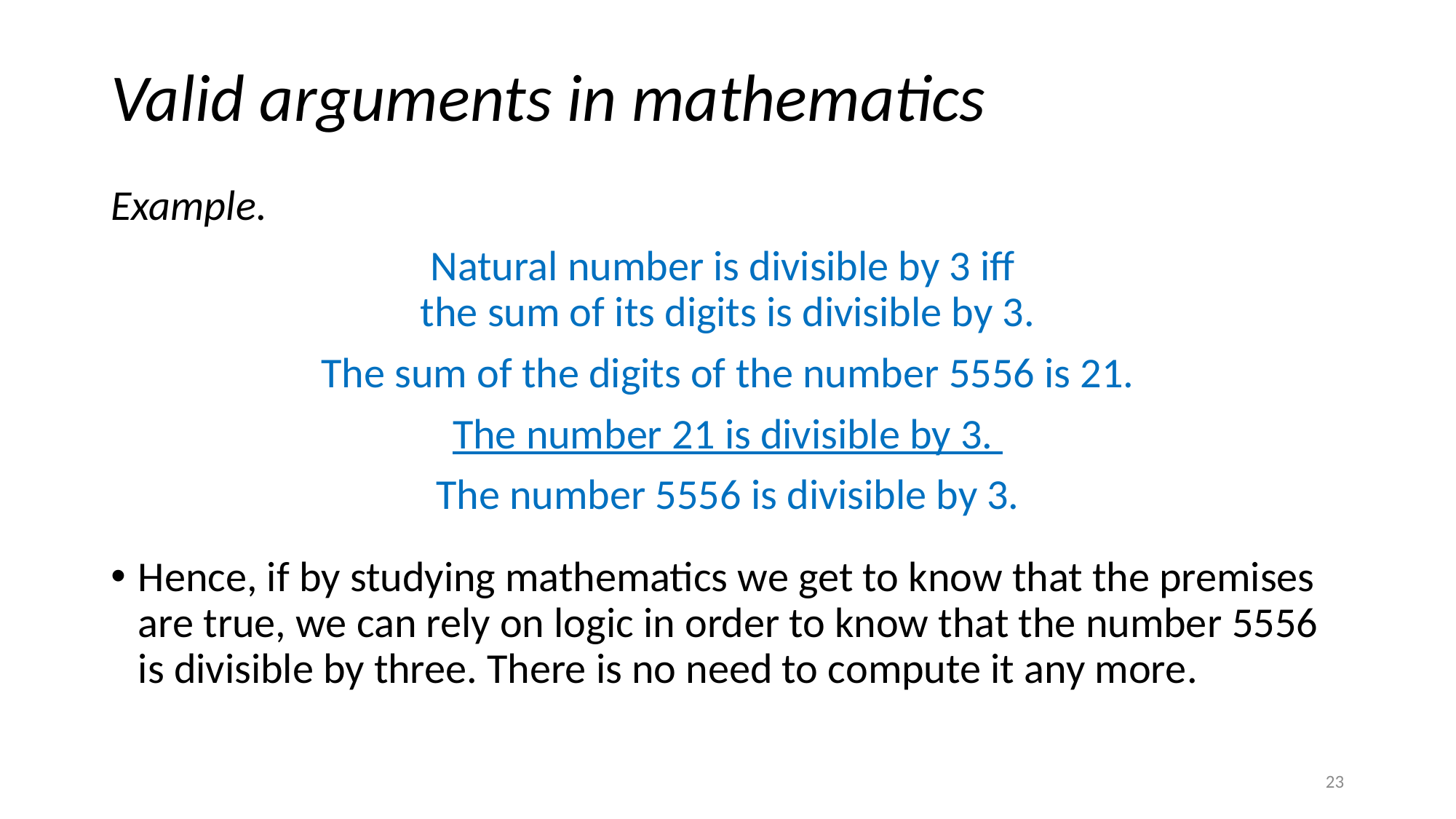

# Valid arguments in mathematics
Example.
Natural number is divisible by 3 iff
the sum of its digits is divisible by 3.
The sum of the digits of the number 5556 is 21.
The number 21 is divisible by 3.
The number 5556 is divisible by 3.
Hence, if by studying mathematics we get to know that the premises are true, we can rely on logic in order to know that the number 5556 is divisible by three. There is no need to compute it any more.
23